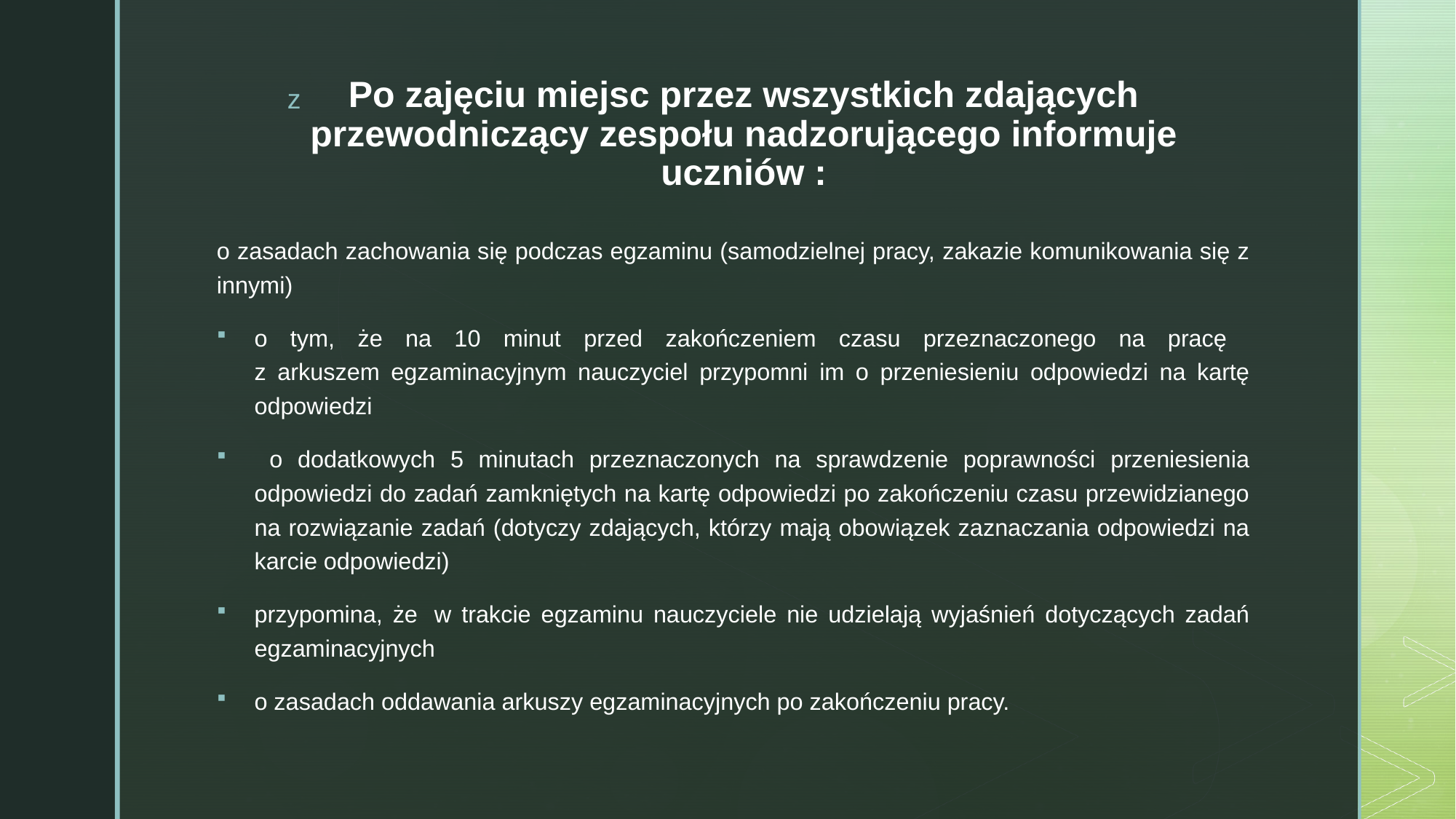

# Po zajęciu miejsc przez wszystkich zdających przewodniczący zespołu nadzorującego informuje uczniów :
o zasadach zachowania się podczas egzaminu (samodzielnej pracy, zakazie komunikowania się z innymi)
o tym, że na 10 minut przed zakończeniem czasu przeznaczonego na pracę
z arkuszem egzaminacyjnym nauczyciel przypomni im o przeniesieniu odpowiedzi na kartę odpowiedzi
 o dodatkowych 5 minutach przeznaczonych na sprawdzenie poprawności przeniesienia odpowiedzi do zadań zamkniętych na kartę odpowiedzi po zakończeniu czasu przewidzianego na rozwiązanie zadań (dotyczy zdających, którzy mają obowiązek zaznaczania odpowiedzi na karcie odpowiedzi)
przypomina, że  w trakcie egzaminu nauczyciele nie udzielają wyjaśnień dotyczących zadań egzaminacyjnych
o zasadach oddawania arkuszy egzaminacyjnych po zakończeniu pracy.